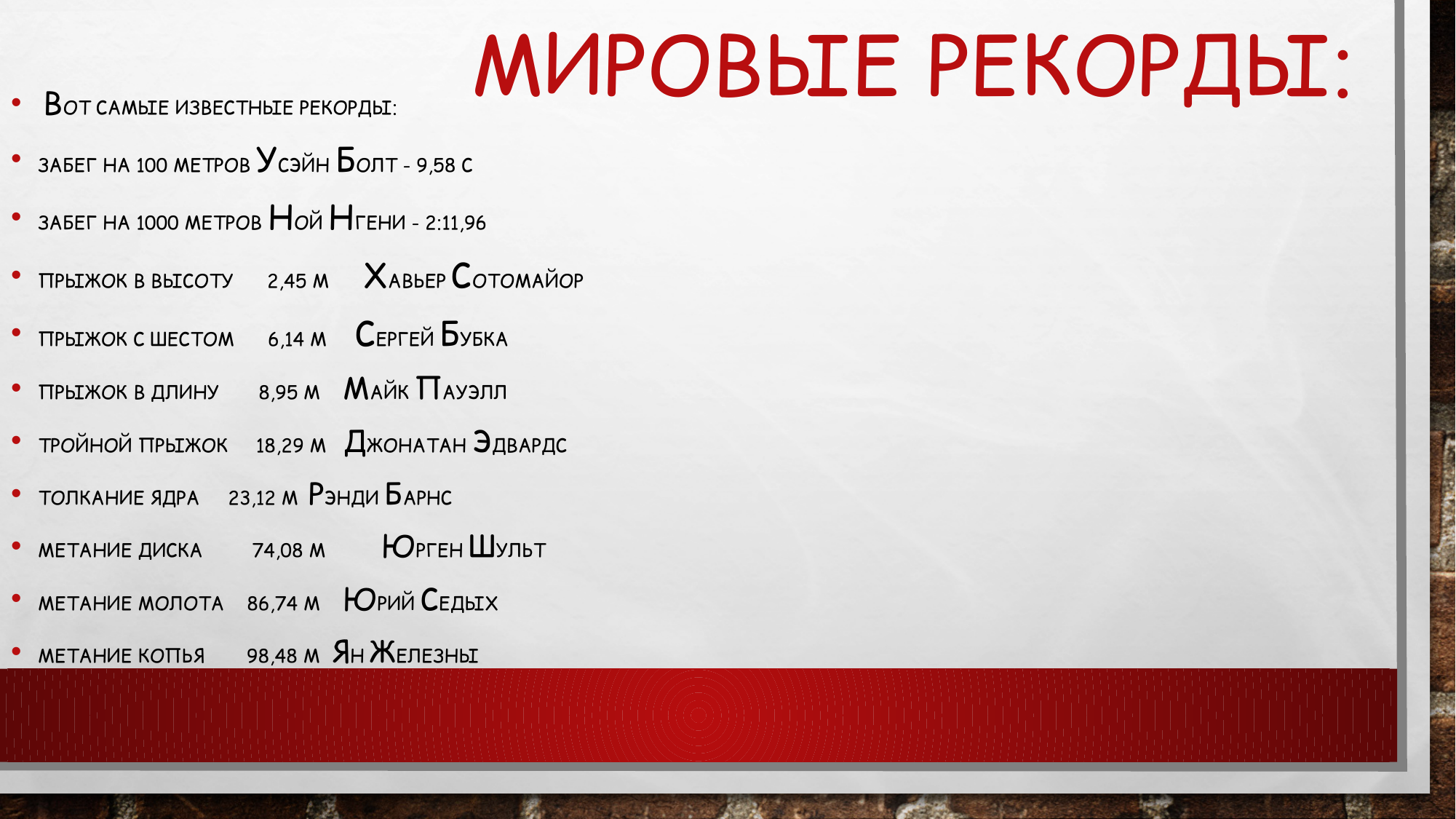

# Мировые рекорды:
 Вот самые известные рекорды:
Забег на 100 метров Усэйн Болт - 9,58 с
Забег на 1000 метров Ной Нгени - 2:11,96
Прыжок в высоту      2,45 м      Хавьер Сотомайор
Прыжок с шестом      6,14 м     Сергей Бубка
Прыжок в длину       8,95 м    Майк Пауэлл
Тройной прыжок     18,29 м   Джонатан Эдвардс
Толкание ядра     23,12 м	Рэнди Барнс
Метание диска	  74,08 м	 Юрген Шульт
Метание молота    86,74 м    Юрий Седых
Метание копья	 98,48 м  Ян Железны